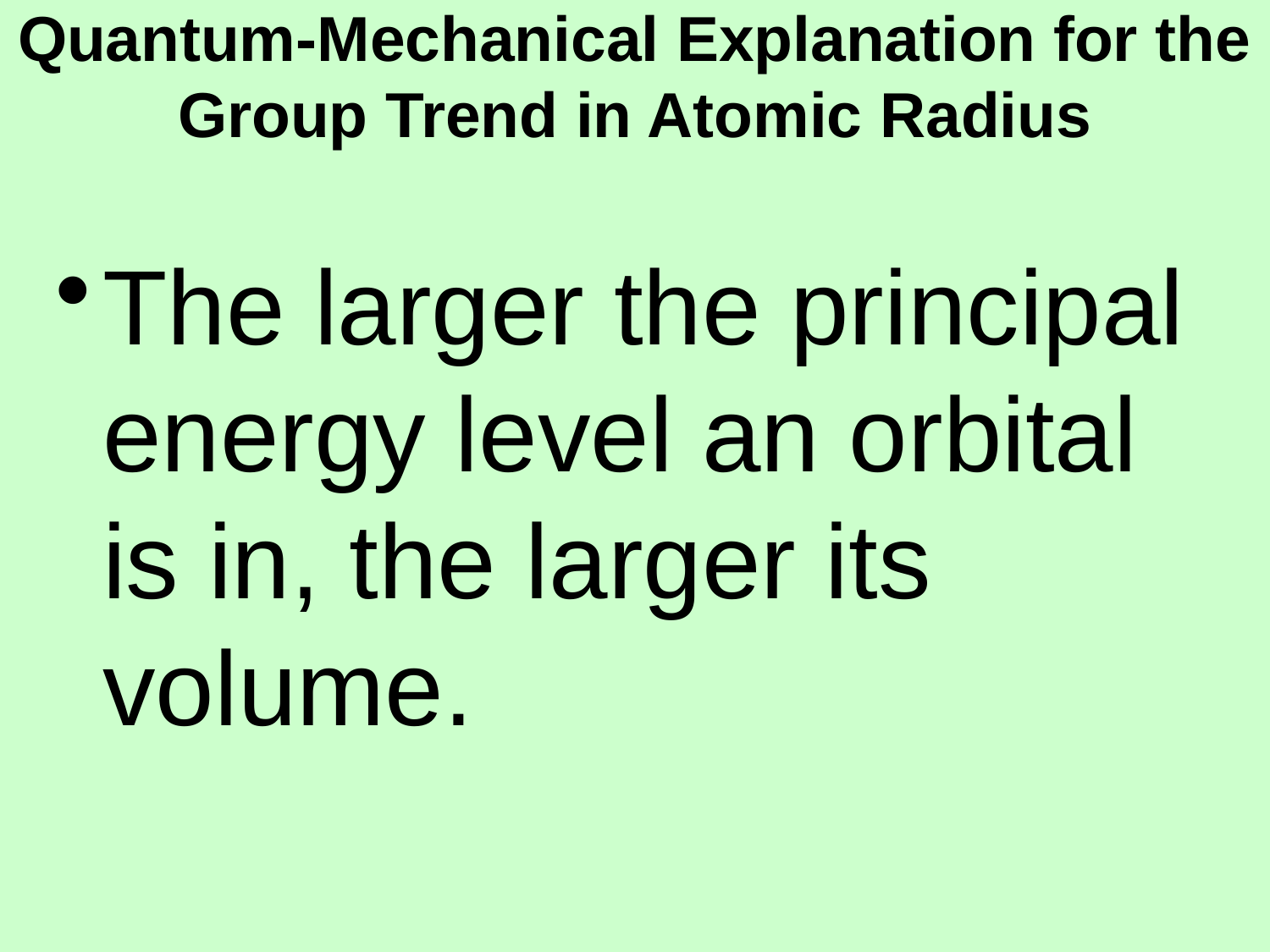

# Quantum-Mechanical Explanation for the Group Trend in Atomic Radius
The larger the principal energy level an orbital is in, the larger its volume.